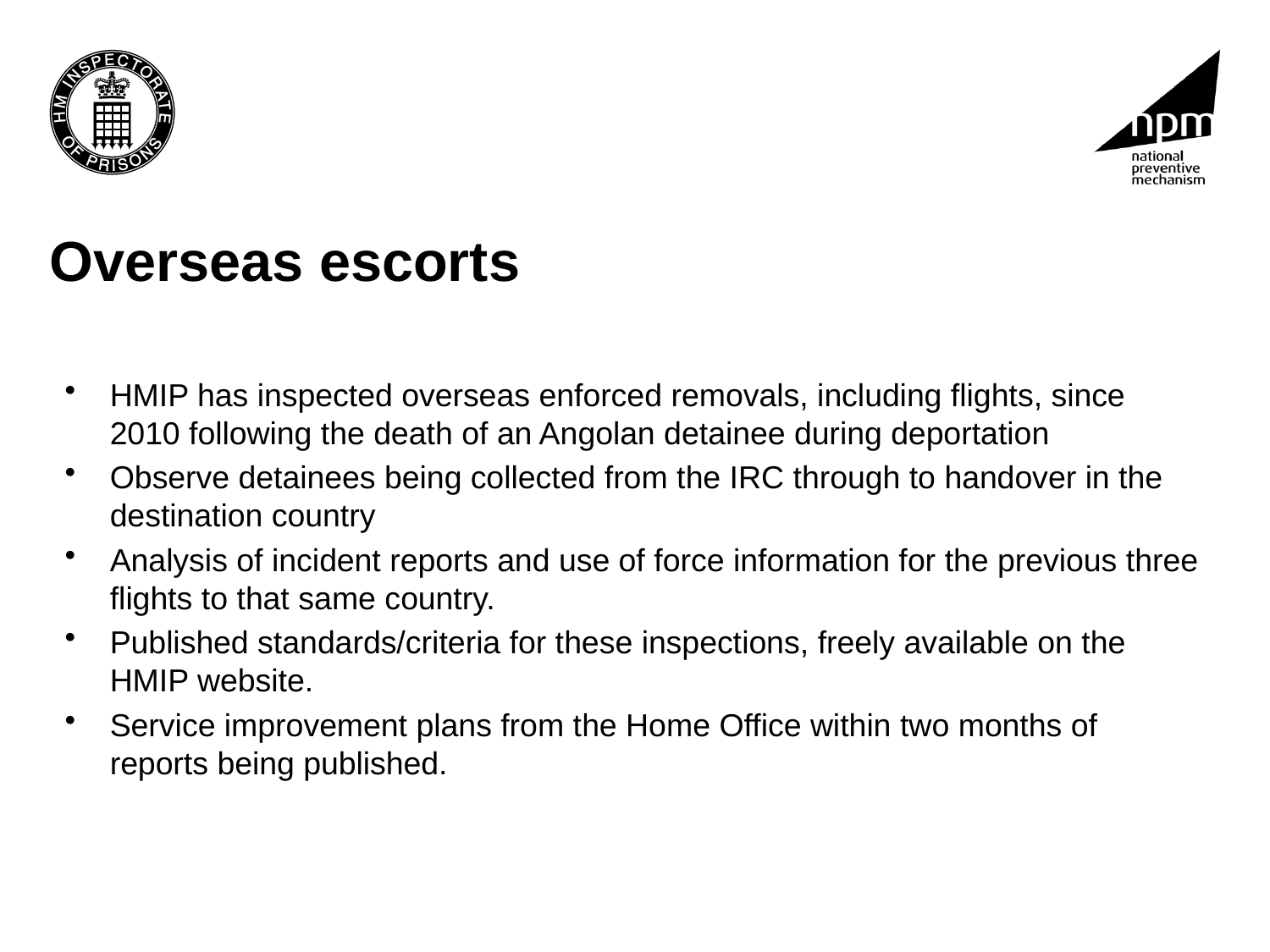

# Overseas escorts
HMIP has inspected overseas enforced removals, including flights, since 2010 following the death of an Angolan detainee during deportation
Observe detainees being collected from the IRC through to handover in the destination country
Analysis of incident reports and use of force information for the previous three flights to that same country.
Published standards/criteria for these inspections, freely available on the HMIP website.
Service improvement plans from the Home Office within two months of reports being published.